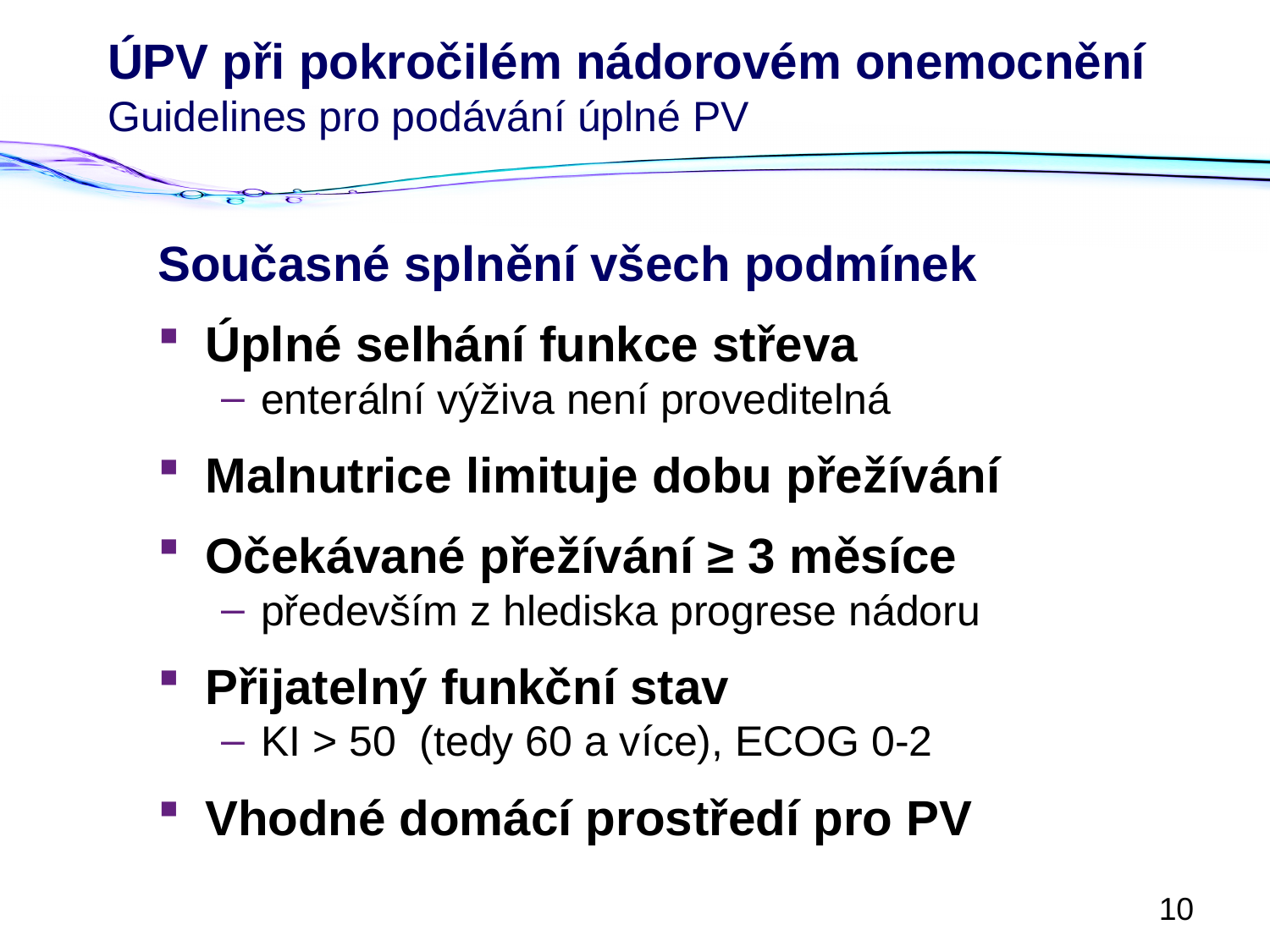

# ÚPV při pokročilém nádorovém onemocnění Guidelines pro podávání úplné PV
Současné splnění všech podmínek
Úplné selhání funkce střeva
enterální výživa není proveditelná
Malnutrice limituje dobu přežívání
Očekávané přežívání ≥ 3 měsíce
především z hlediska progrese nádoru
Přijatelný funkční stav
KI > 50  (tedy 60 a více), ECOG 0-2
Vhodné domácí prostředí pro PV
10